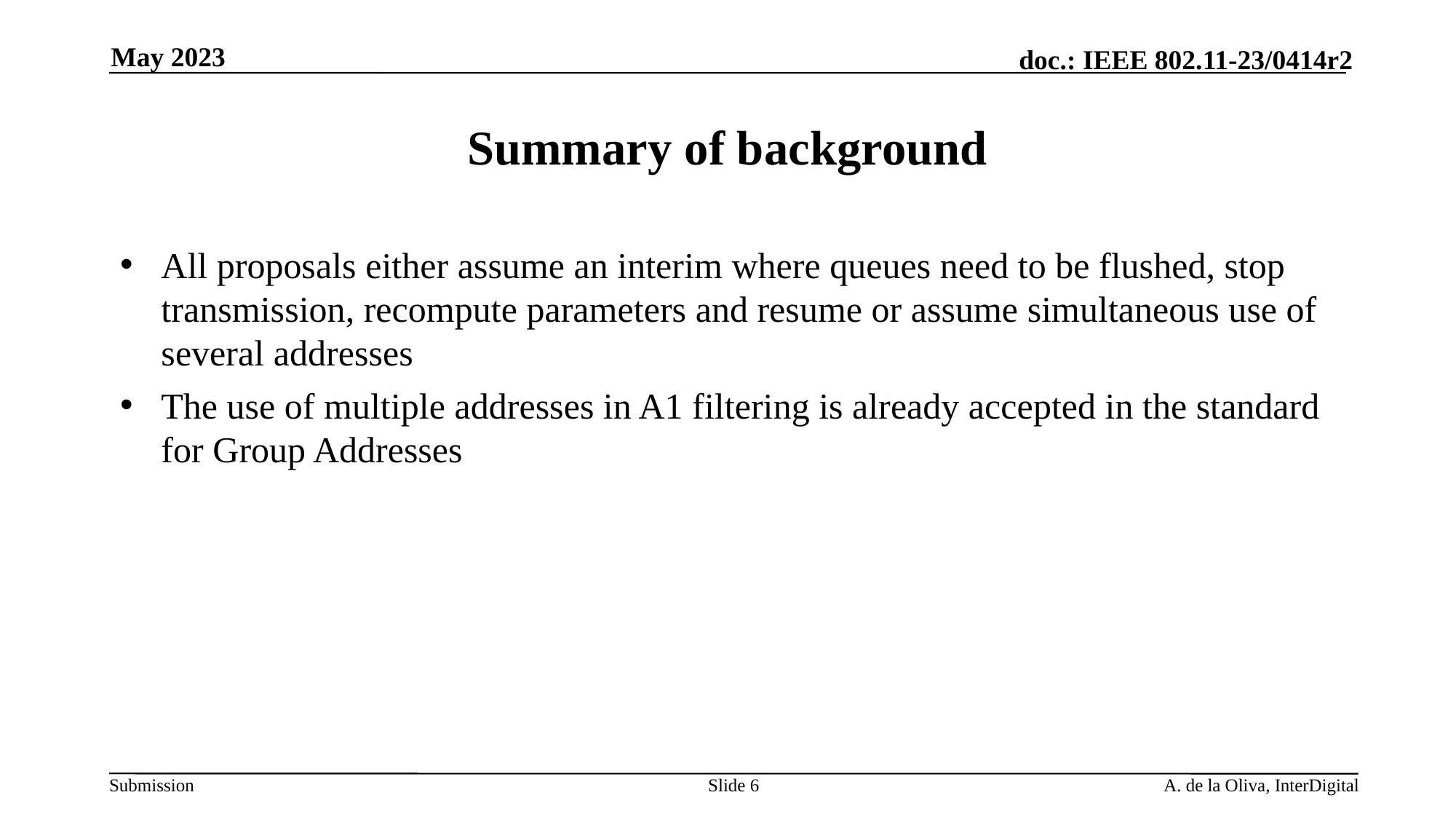

May 2023
# Summary of background
All proposals either assume an interim where queues need to be flushed, stop transmission, recompute parameters and resume or assume simultaneous use of several addresses
The use of multiple addresses in A1 filtering is already accepted in the standard for Group Addresses
Slide 6
A. de la Oliva, InterDigital